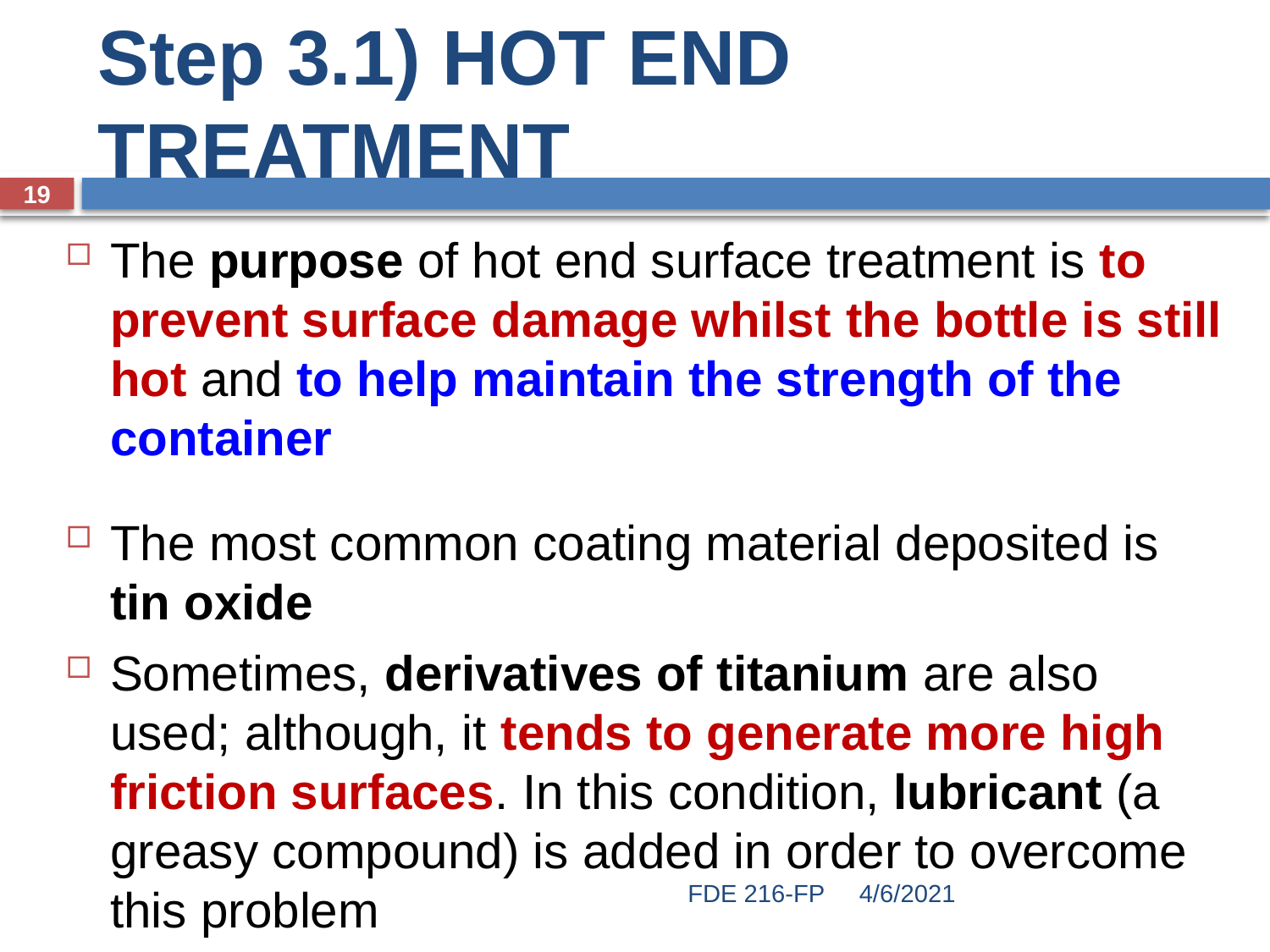

# Step 3.1) HOT END TREATMENT
19
The purpose of hot end surface treatment is to prevent surface damage whilst the bottle is still hot and to help maintain the strength of the container

The most common coating material deposited is tin oxide
Sometimes, derivatives of titanium are also used; although, it tends to generate more high friction surfaces. In this condition, lubricant (a greasy compound) is added in order to overcome this problem
FDE 216-FP
4/6/2021